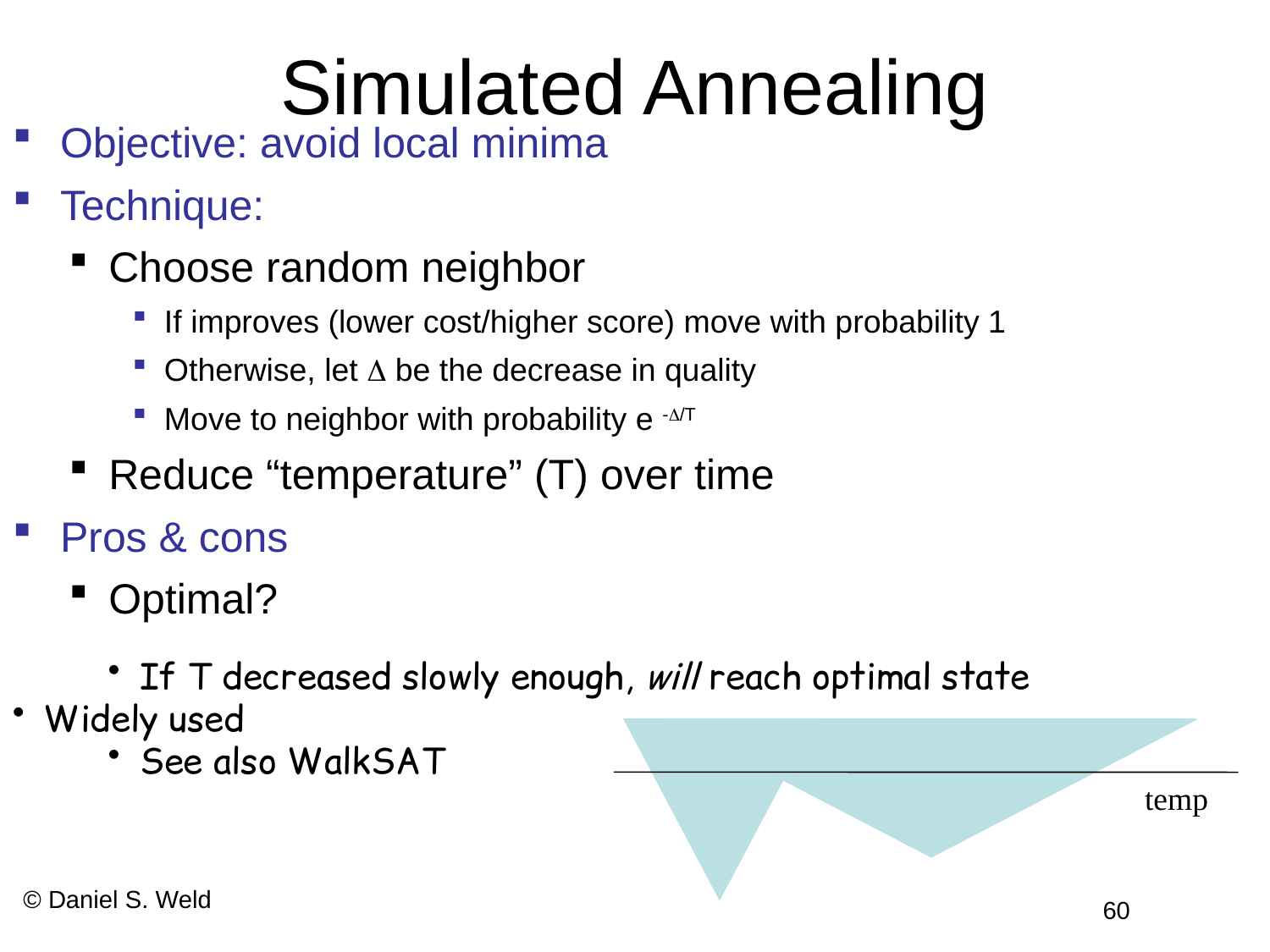

# Simulated Annealing
Objective: avoid local minima
Technique:
Choose random neighbor
If improves (lower cost/higher score) move with probability 1
Otherwise, let Δ be the decrease in quality
Move to neighbor with probability e -Δ/T
Reduce “temperature” (T) over time
Pros & cons
Optimal?

If T decreased slowly enough, will reach optimal state
Widely used
See also WalkSAT

temp
© Daniel S. Weld
60